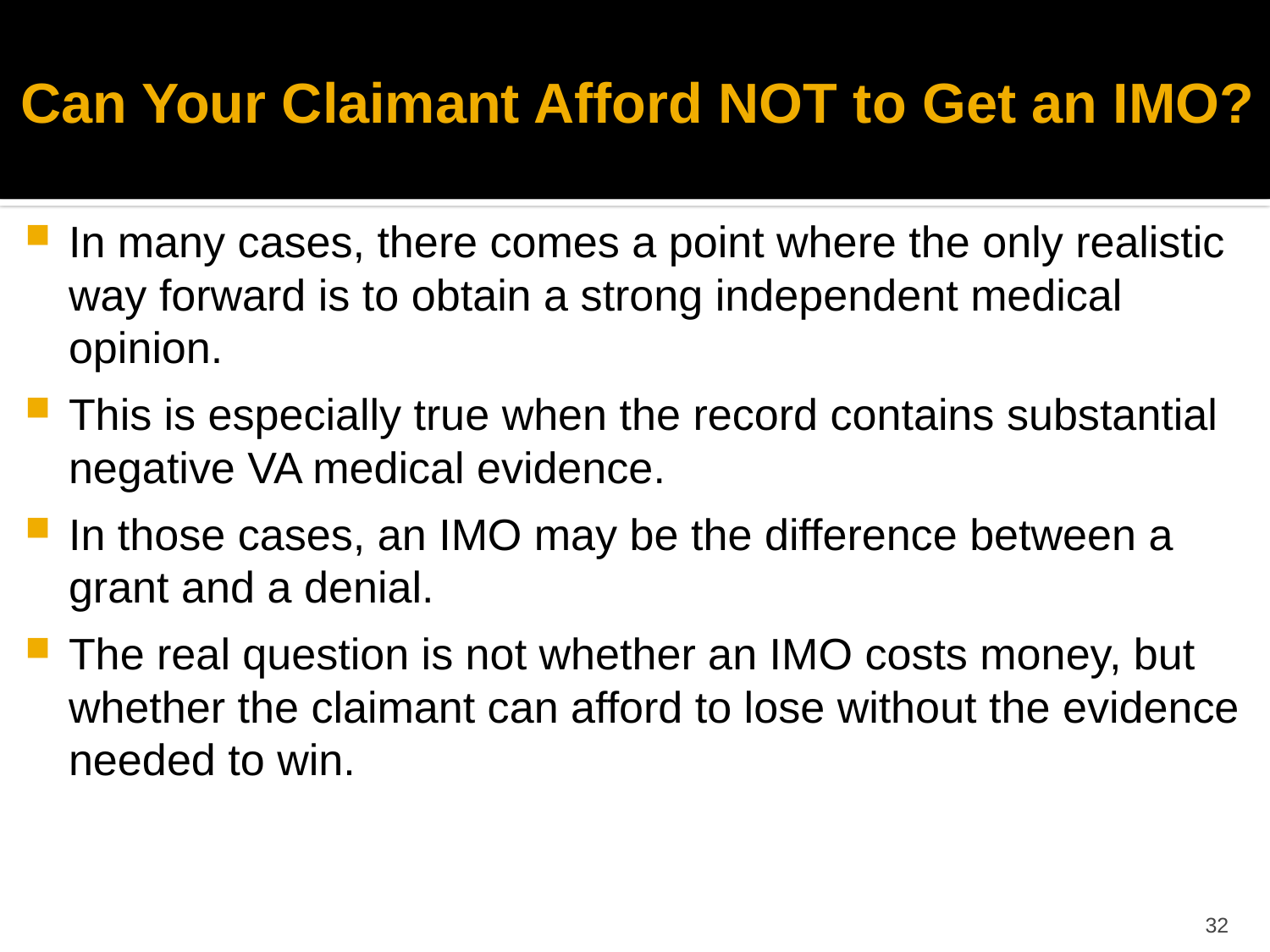

# Can Your Claimant Afford NOT to Get an IMO?
In many cases, there comes a point where the only realistic way forward is to obtain a strong independent medical opinion.
This is especially true when the record contains substantial negative VA medical evidence.
In those cases, an IMO may be the difference between a grant and a denial.
The real question is not whether an IMO costs money, but whether the claimant can afford to lose without the evidence needed to win.

32